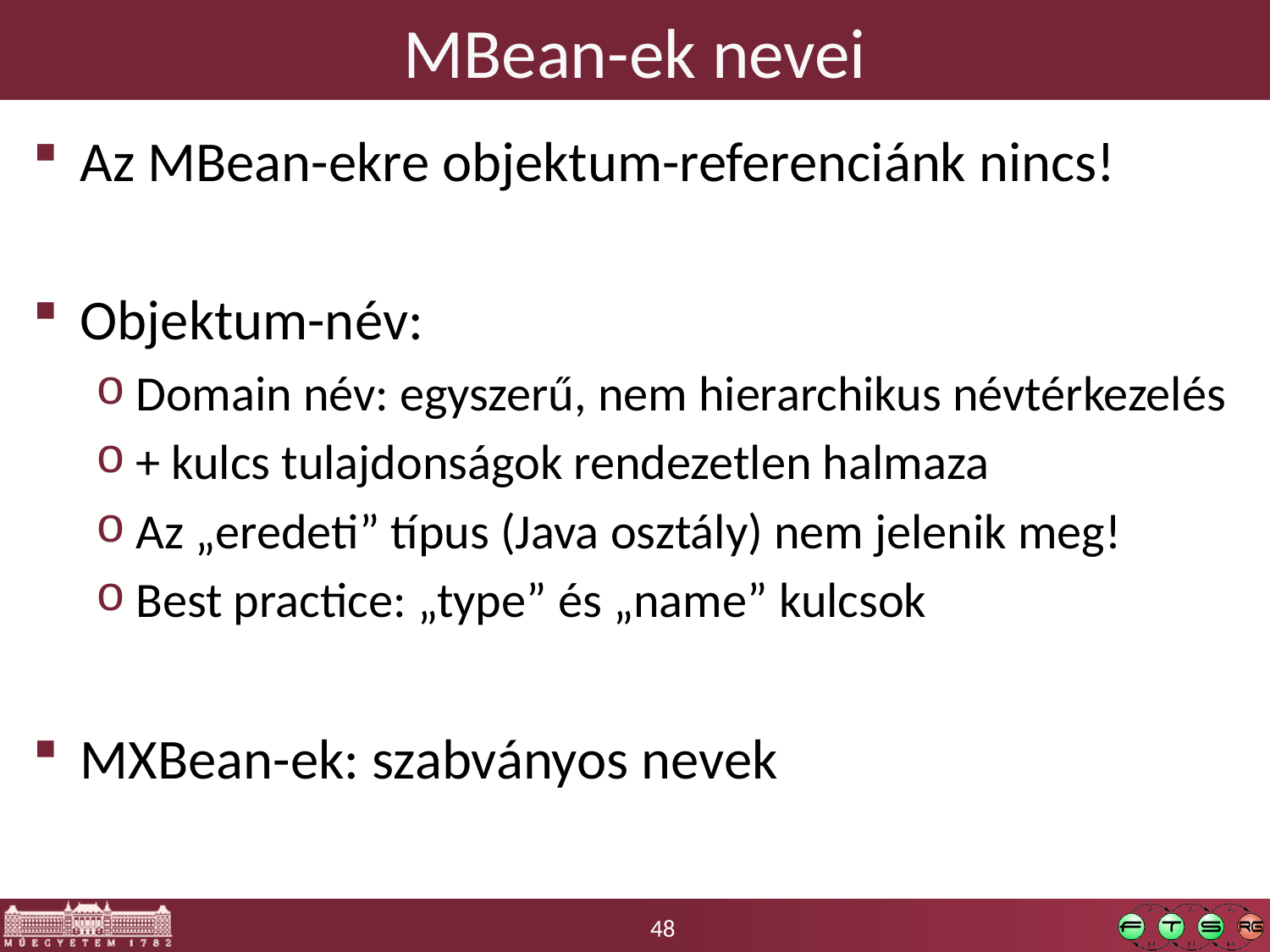

# MBean-ek nevei
Az MBean-ekre objektum-referenciánk nincs!

Objektum-név:
Domain név: egyszerű, nem hierarchikus névtérkezelés
+ kulcs tulajdonságok rendezetlen halmaza
Az „eredeti” típus (Java osztály) nem jelenik meg!
Best practice: „type” és „name” kulcsok

MXBean-ek: szabványos nevek